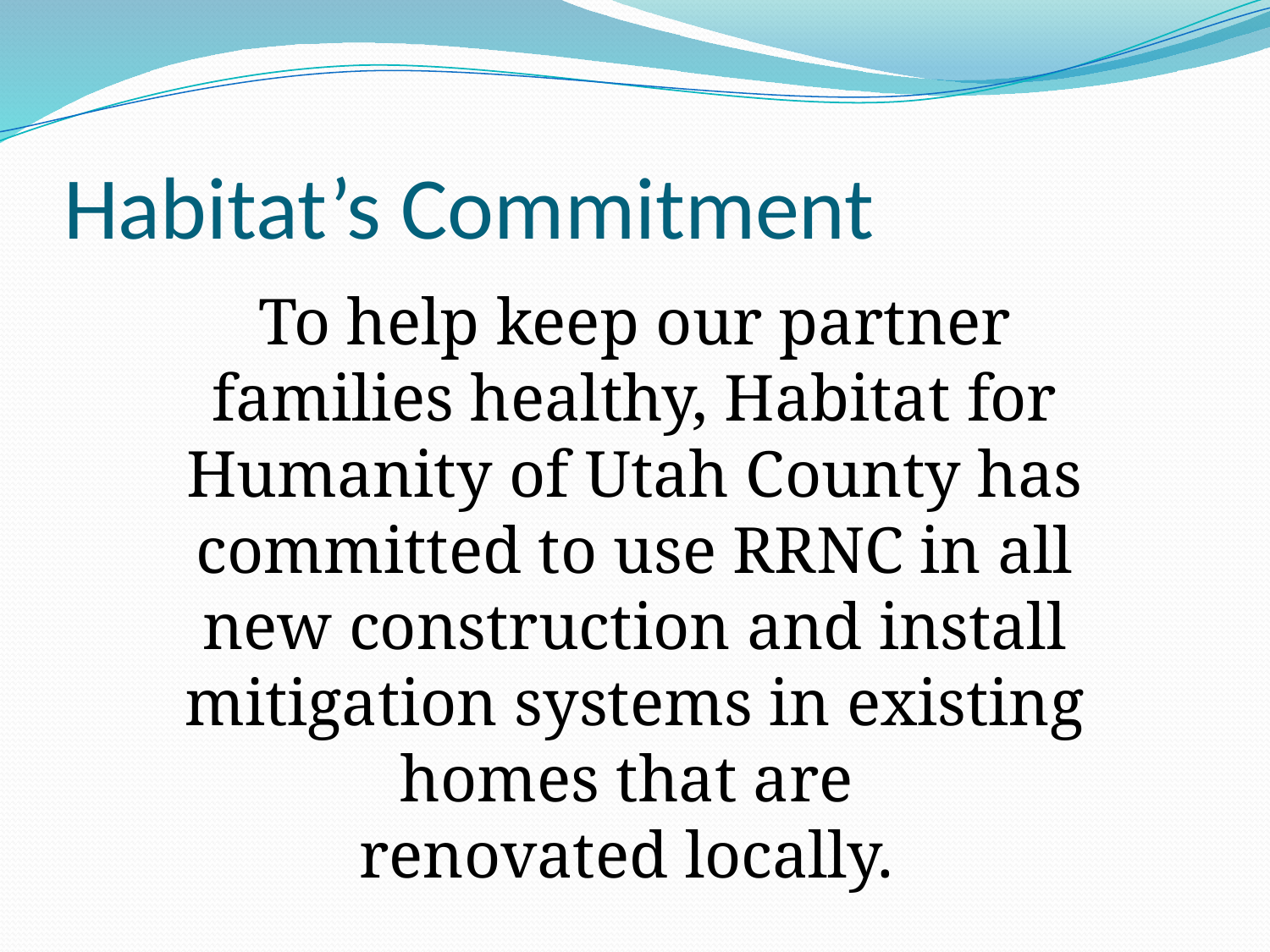

# Habitat’s Commitment
To help keep our partner families healthy, Habitat for Humanity of Utah County has committed to use RRNC in all new construction and install mitigation systems in existing homes that are
renovated locally.